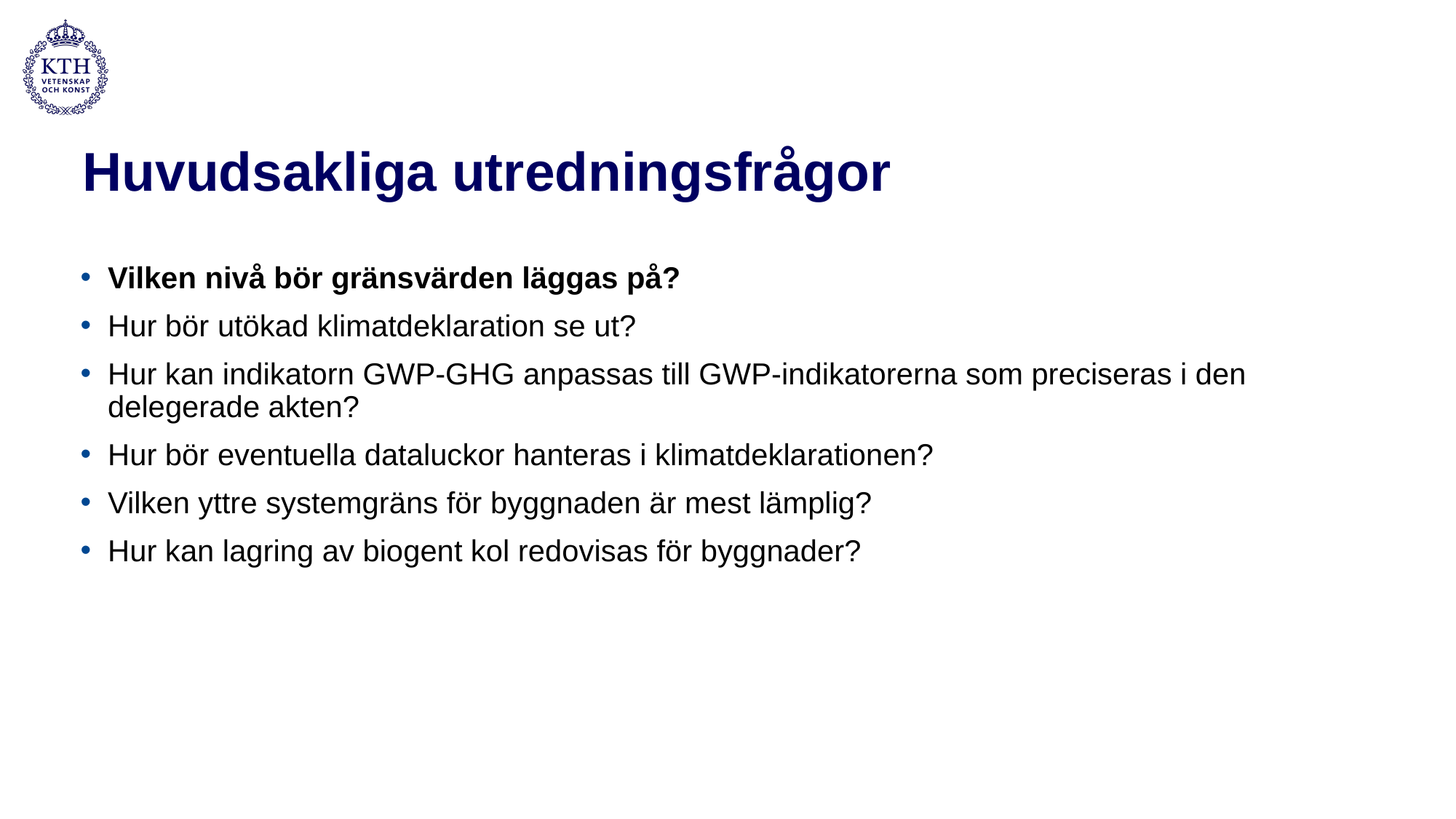

# Huvudsakliga utredningsfrågor
Vilken nivå bör gränsvärden läggas på?
Hur bör utökad klimatdeklaration se ut?
Hur kan indikatorn GWP-GHG anpassas till GWP-indikatorerna som preciseras i den delegerade akten?
Hur bör eventuella dataluckor hanteras i klimatdeklarationen?
Vilken yttre systemgräns för byggnaden är mest lämplig?
Hur kan lagring av biogent kol redovisas för byggnader?